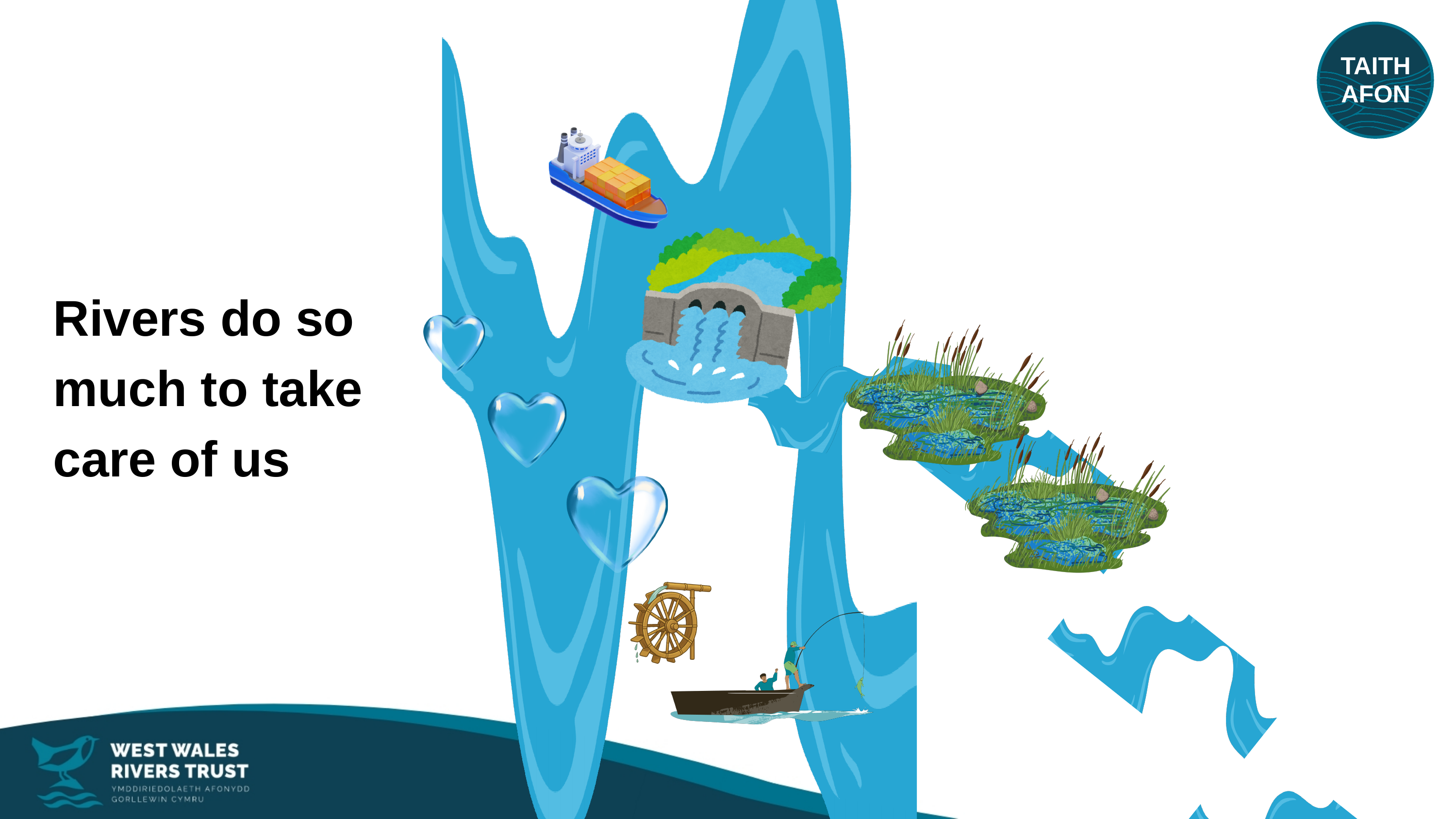

TAITH
AFON

Rivers do so much to take care of us